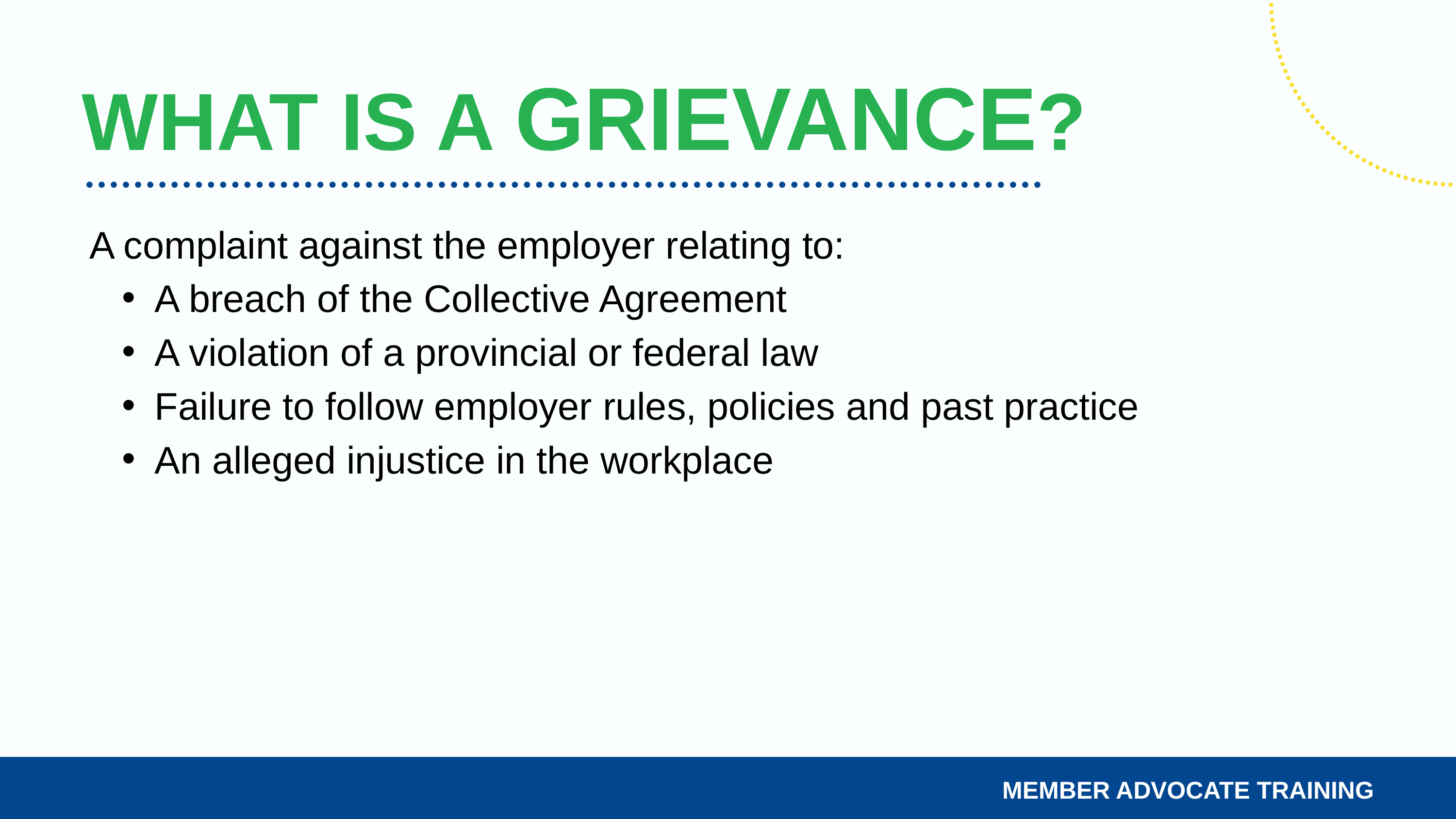

WHAT IS A GRIEVANCE?

A complaint against the employer relating to:
A breach of the Collective Agreement
A violation of a provincial or federal law
Failure to follow employer rules, policies and past practice
An alleged injustice in the workplace

MEMBER ADVOCATE TRAINING